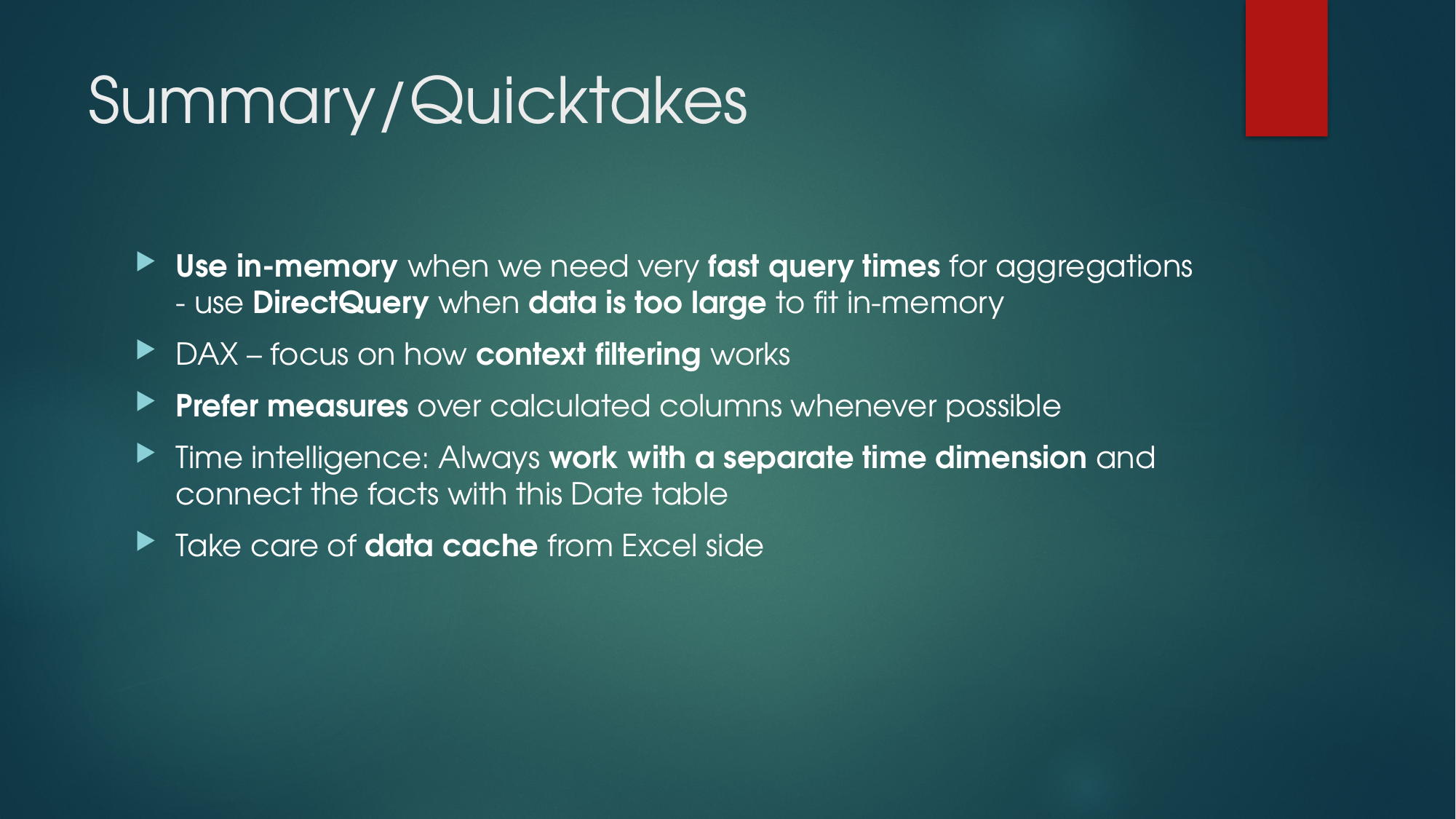

# Summary/Quicktakes

Use in-memory when we need very fast query times for aggregations - use DirectQuery when data is too large to fit in-memory
DAX – focus on how context filtering works
Prefer measures over calculated columns whenever possible
Time intelligence: Always work with a separate time dimension and connect the facts with this Date table
Take care of data cache from Excel side